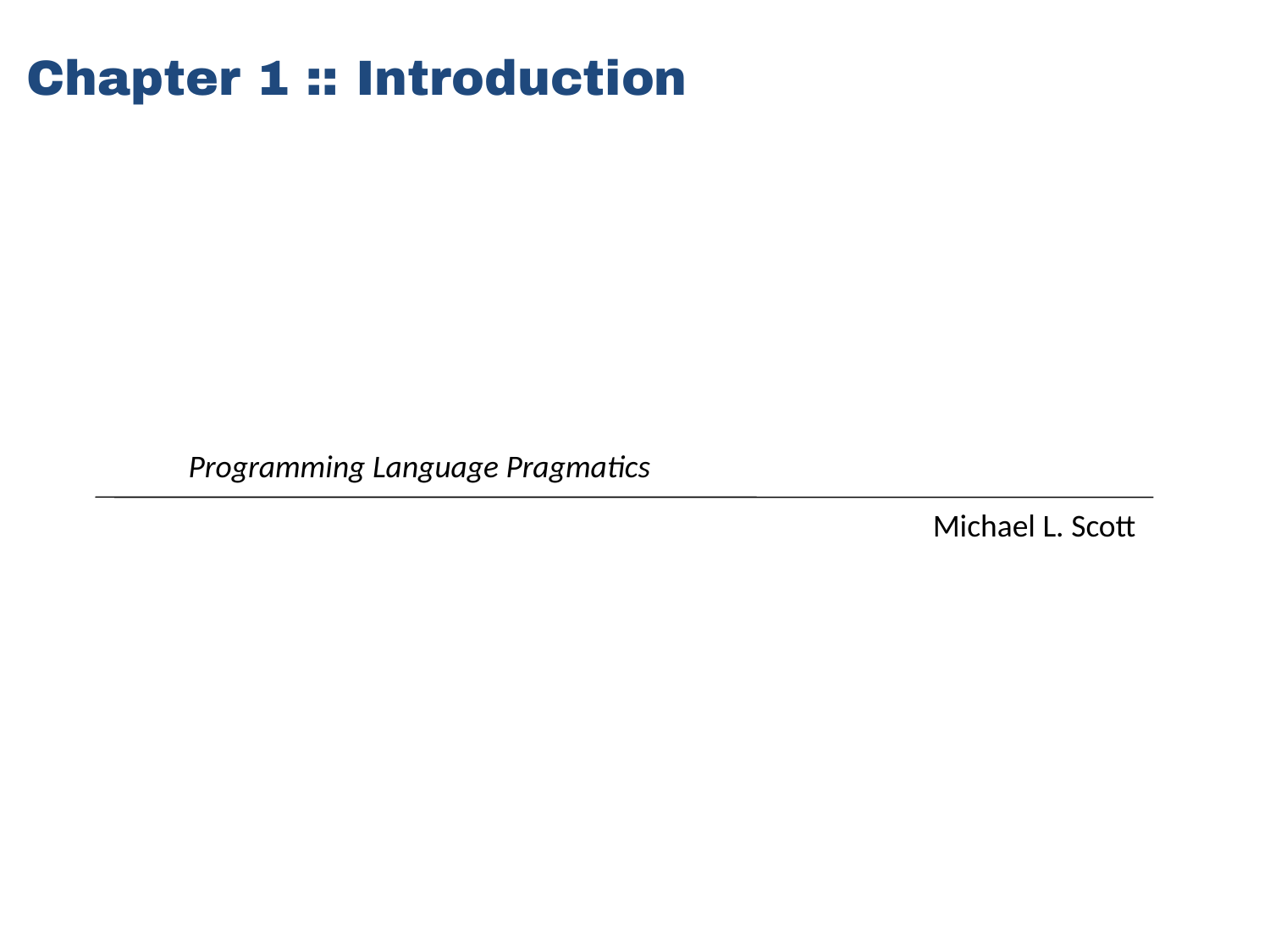

Chapter 1 :: Introduction
Programming Language Pragmatics

Michael L. Scott